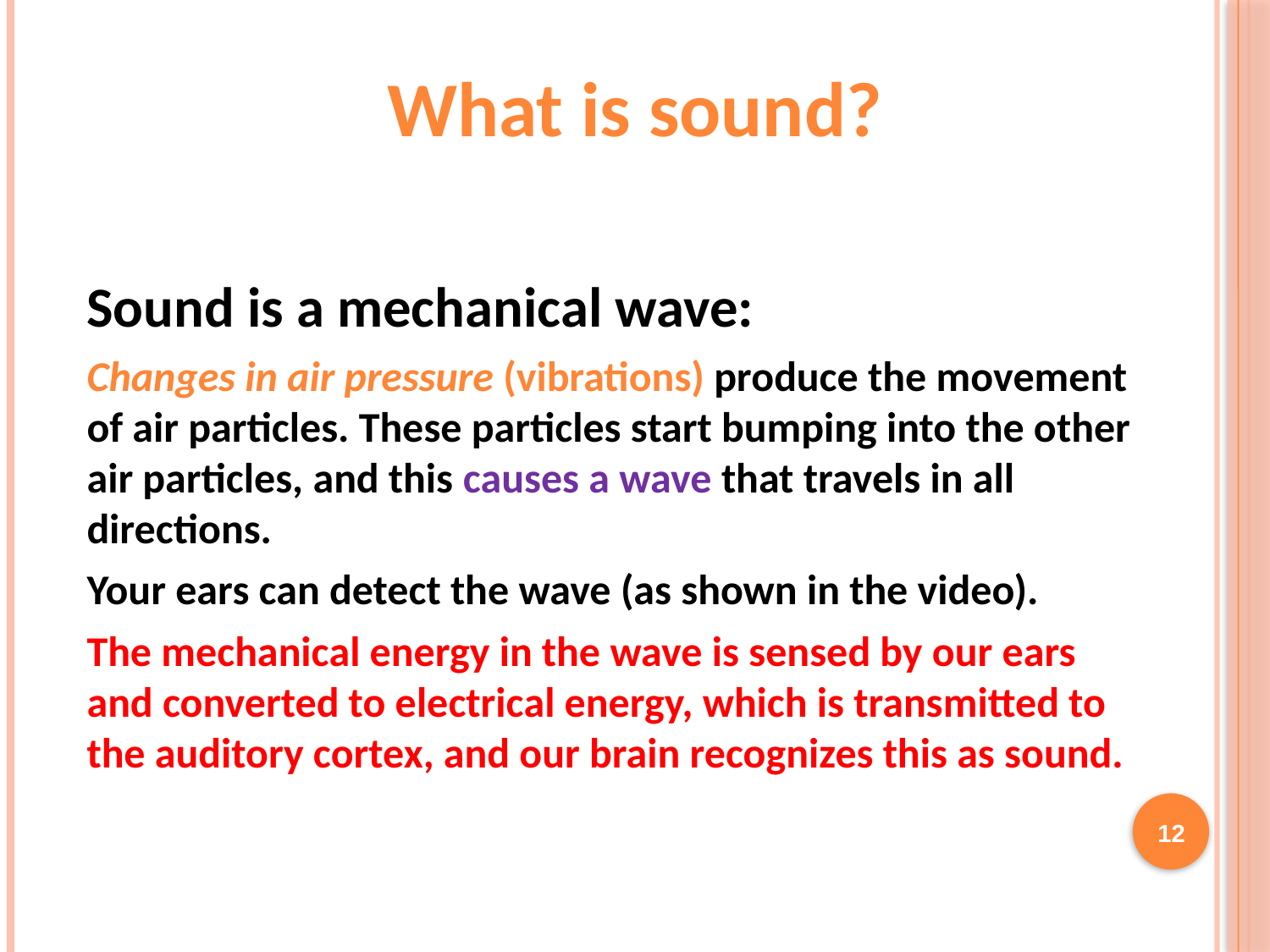

What is sound?
Sound is a mechanical wave:
Changes in air pressure (vibrations) produce the movement of air particles. These particles start bumping into the other air particles, and this causes a wave that travels in all directions.
Your ears can detect the wave (as shown in the video).
The mechanical energy in the wave is sensed by our ears and converted to electrical energy, which is transmitted to the auditory cortex, and our brain recognizes this as sound.
12